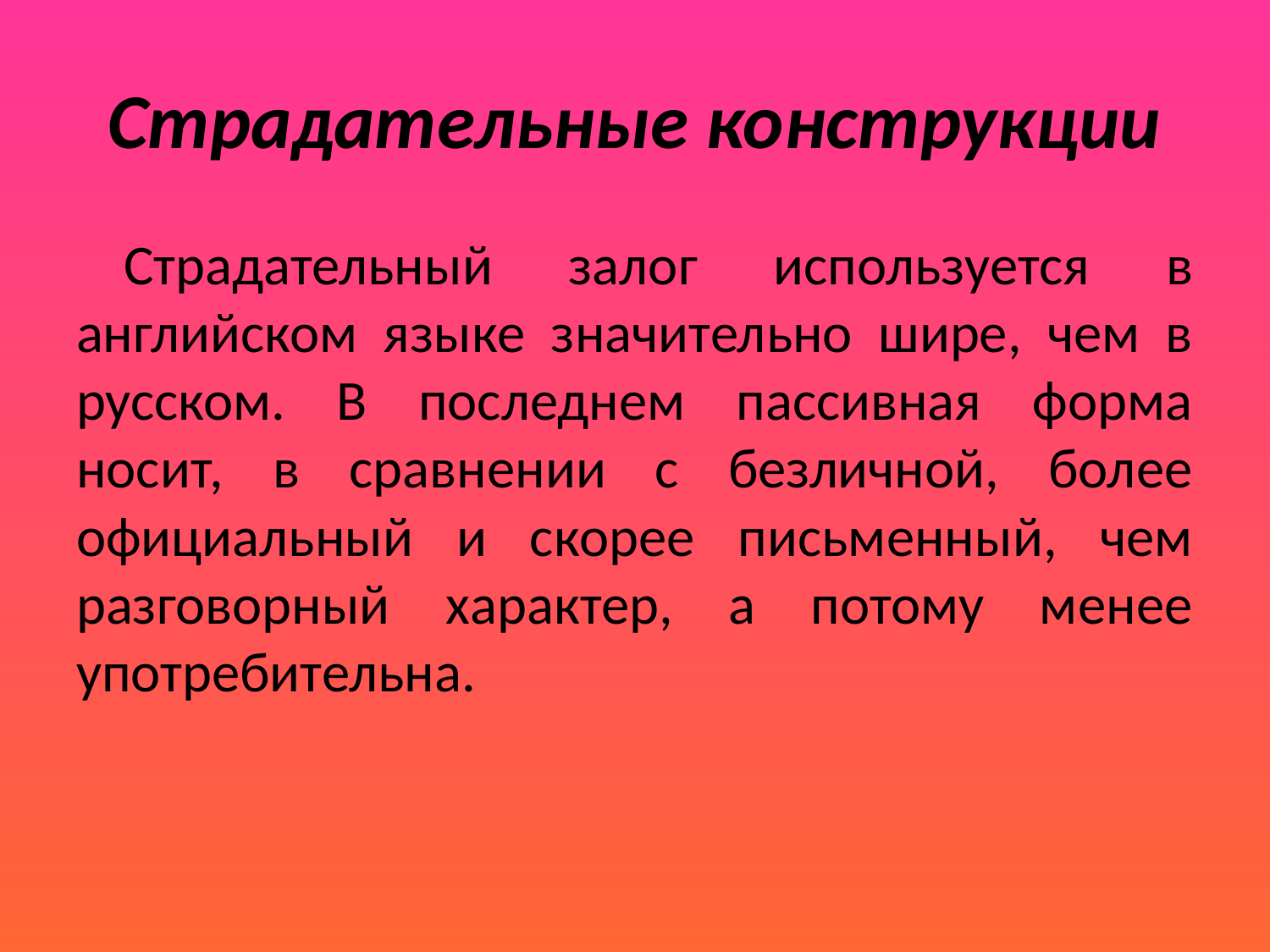

# Страдательные конструкции
Страдательный залог используется в английском языке значительно шире, чем в русском. В последнем пассивная форма носит, в сравнении с безличной, более официальный и скорее письменный, чем разговорный характер, а потому менее употребительна.